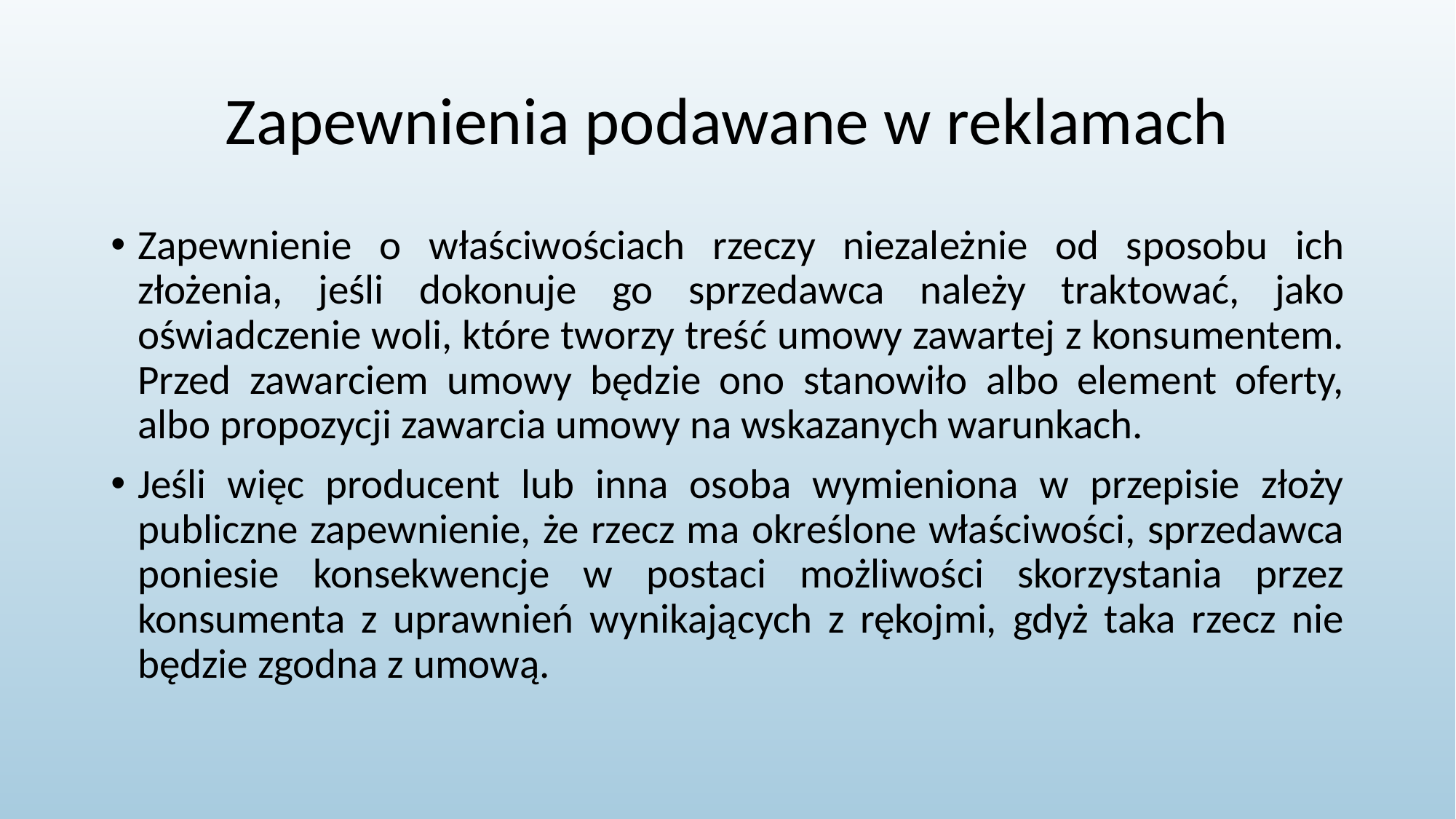

# Zapewnienia podawane w reklamach
Zapewnienie o właściwościach rzeczy niezależnie od sposobu ich złożenia, jeśli dokonuje go sprzedawca należy traktować, jako oświadczenie woli, które tworzy treść umowy zawartej z konsumentem. Przed zawarciem umowy będzie ono stanowiło albo element oferty, albo propozycji zawarcia umowy na wskazanych warunkach.
Jeśli więc producent lub inna osoba wymieniona w przepisie złoży publiczne zapewnienie, że rzecz ma określone właściwości, sprzedawca poniesie konsekwencje w postaci możliwości skorzystania przez konsumenta z uprawnień wynikających z rękojmi, gdyż taka rzecz nie będzie zgodna z umową.